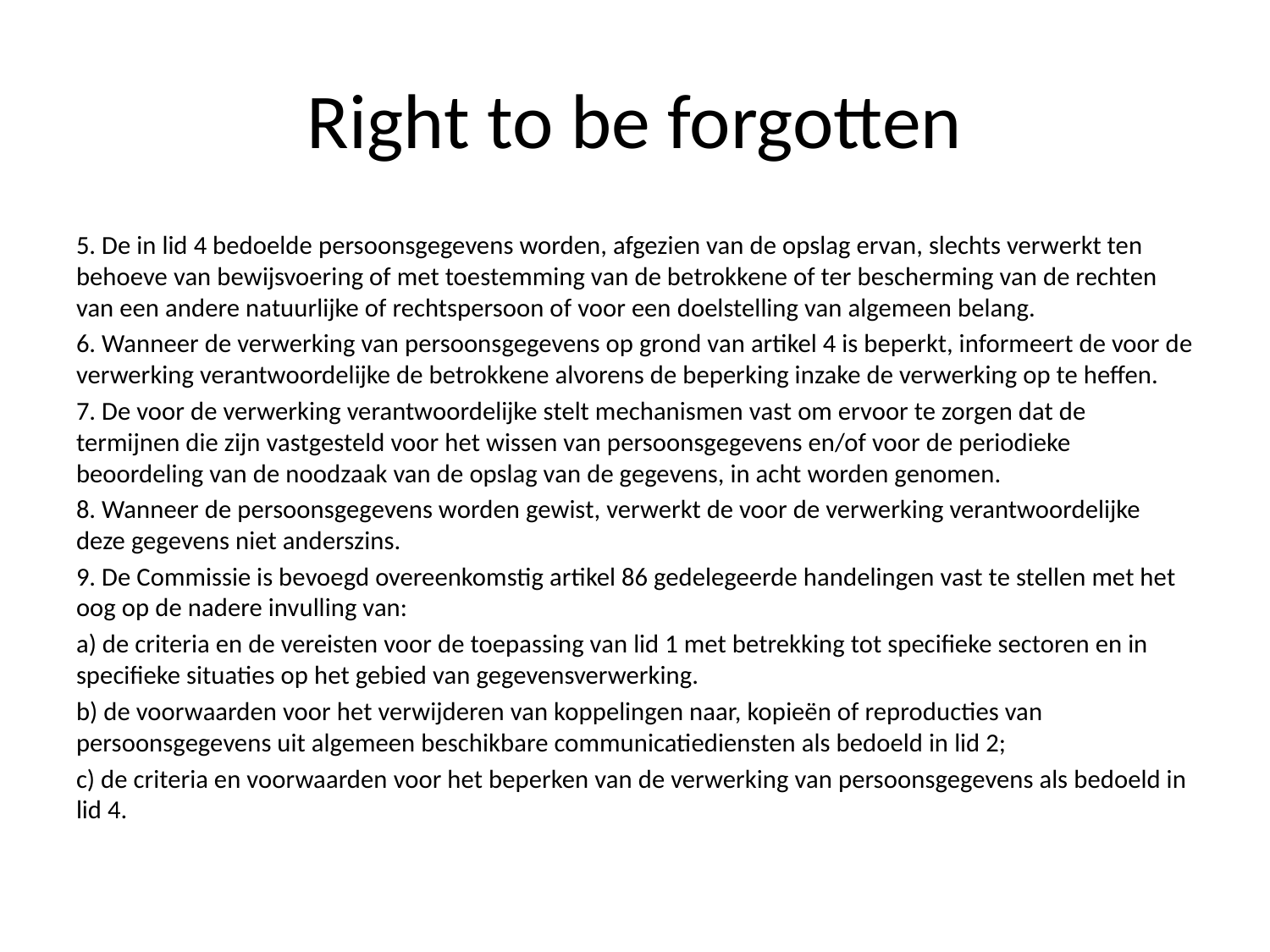

# Right to be forgotten
5. De in lid 4 bedoelde persoonsgegevens worden, afgezien van de opslag ervan, slechts verwerkt ten behoeve van bewijsvoering of met toestemming van de betrokkene of ter bescherming van de rechten van een andere natuurlijke of rechtspersoon of voor een doelstelling van algemeen belang.
6. Wanneer de verwerking van persoonsgegevens op grond van artikel 4 is beperkt, informeert de voor de verwerking verantwoordelijke de betrokkene alvorens de beperking inzake de verwerking op te heffen.
7. De voor de verwerking verantwoordelijke stelt mechanismen vast om ervoor te zorgen dat de termijnen die zijn vastgesteld voor het wissen van persoonsgegevens en/of voor de periodieke beoordeling van de noodzaak van de opslag van de gegevens, in acht worden genomen.
8. Wanneer de persoonsgegevens worden gewist, verwerkt de voor de verwerking verantwoordelijke deze gegevens niet anderszins.
9. De Commissie is bevoegd overeenkomstig artikel 86 gedelegeerde handelingen vast te stellen met het oog op de nadere invulling van:
a) de criteria en de vereisten voor de toepassing van lid 1 met betrekking tot specifieke sectoren en in specifieke situaties op het gebied van gegevensverwerking.
b) de voorwaarden voor het verwijderen van koppelingen naar, kopieën of reproducties van persoonsgegevens uit algemeen beschikbare communicatiediensten als bedoeld in lid 2;
c) de criteria en voorwaarden voor het beperken van de verwerking van persoonsgegevens als bedoeld in lid 4.